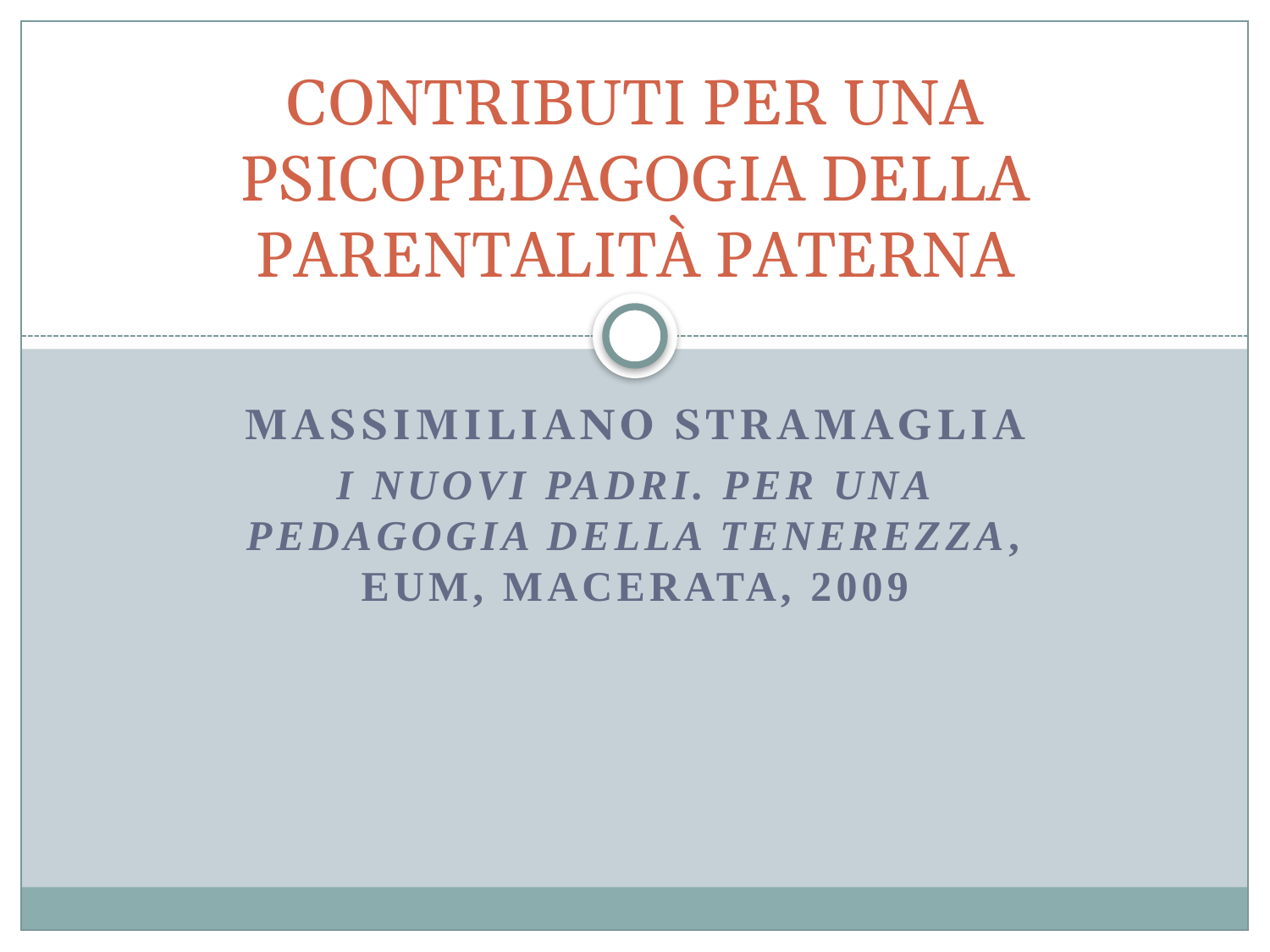

# CONTRIBUTI PER UNA PSICOPEDAGOGIA DELLA PARENTALITÀ PATERNA
Massimiliano stramaglia
I nuovi padri. Per una pedagogia della tenerezza, EUM, Macerata, 2009